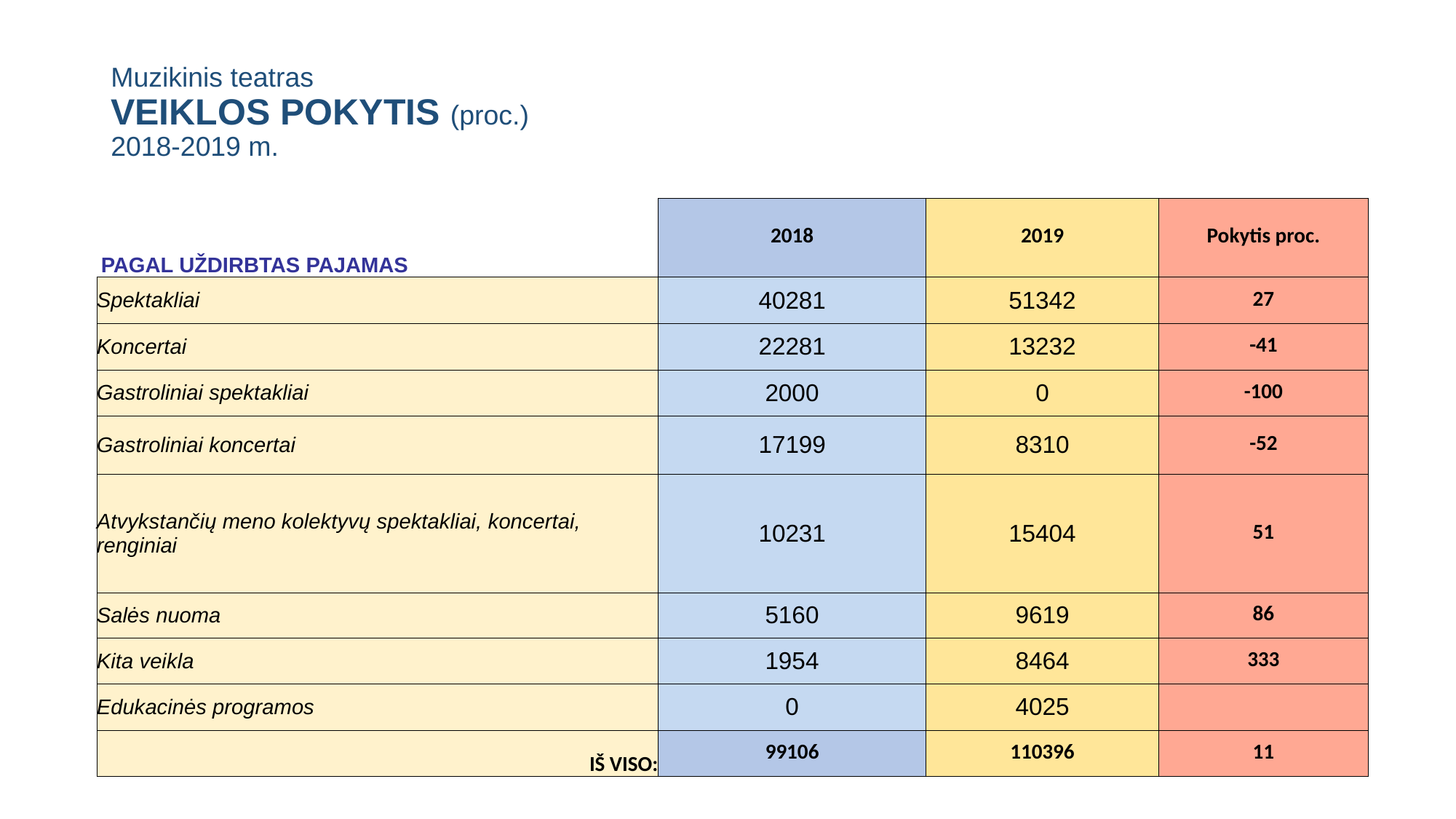

# Muzikinis teatras VEIKLOS POKYTIS (proc.) 2018-2019 m.
| PAGAL UŽDIRBTAS PAJAMAS | 2018 | 2019 | Pokytis proc. |
| --- | --- | --- | --- |
| Spektakliai | 40281 | 51342 | 27 |
| Koncertai | 22281 | 13232 | -41 |
| Gastroliniai spektakliai | 2000 | 0 | -100 |
| Gastroliniai koncertai | 17199 | 8310 | -52 |
| Atvykstančių meno kolektyvų spektakliai, koncertai, renginiai | 10231 | 15404 | 51 |
| Salės nuoma | 5160 | 9619 | 86 |
| Kita veikla | 1954 | 8464 | 333 |
| Edukacinės programos | 0 | 4025 |  |
| IŠ VISO: | 99106 | 110396 | 11 |